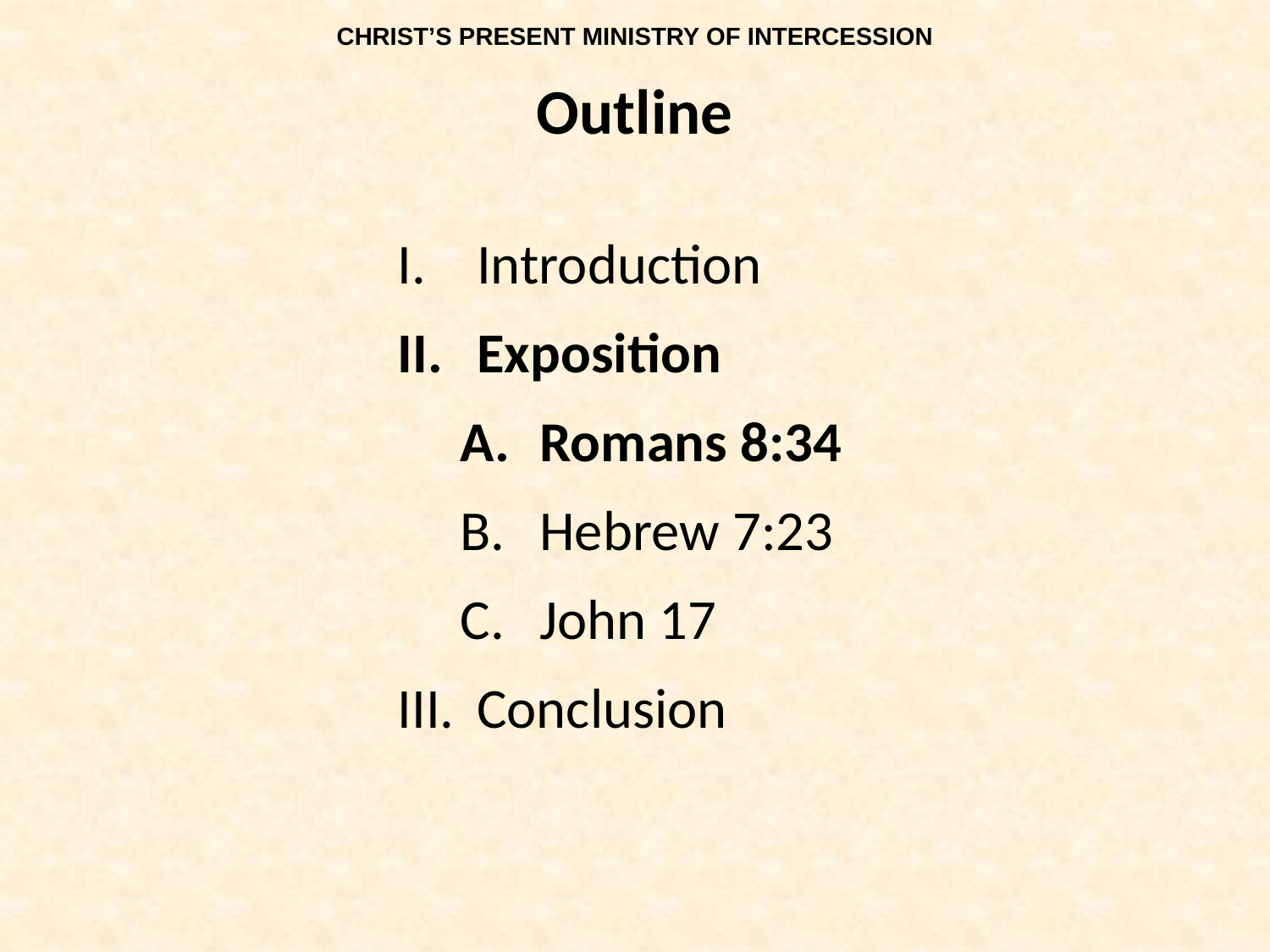

CHRIST’S PRESENT MINISTRY OF INTERCESSION
Outline
Introduction
Exposition
Romans 8:34
Hebrew 7:23
John 17
Conclusion